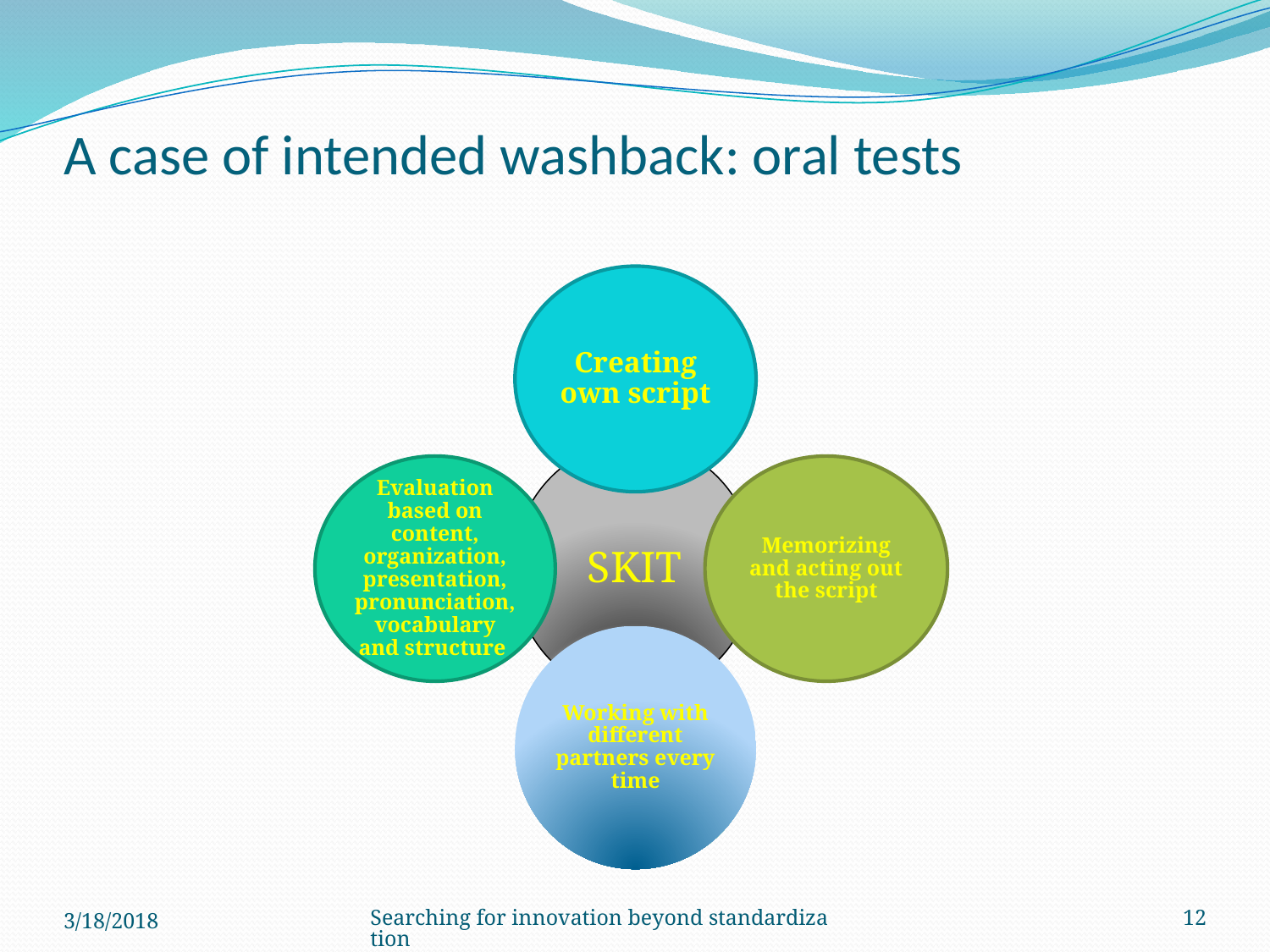

# A case of intended washback: oral tests
Creating own script
SKIT
Evaluation based on content, organization, presentation, pronunciation, vocabulary and structure
Memorizing and acting out the script
Working with different partners every time
3/18/2018
Searching for innovation beyond standardization
12